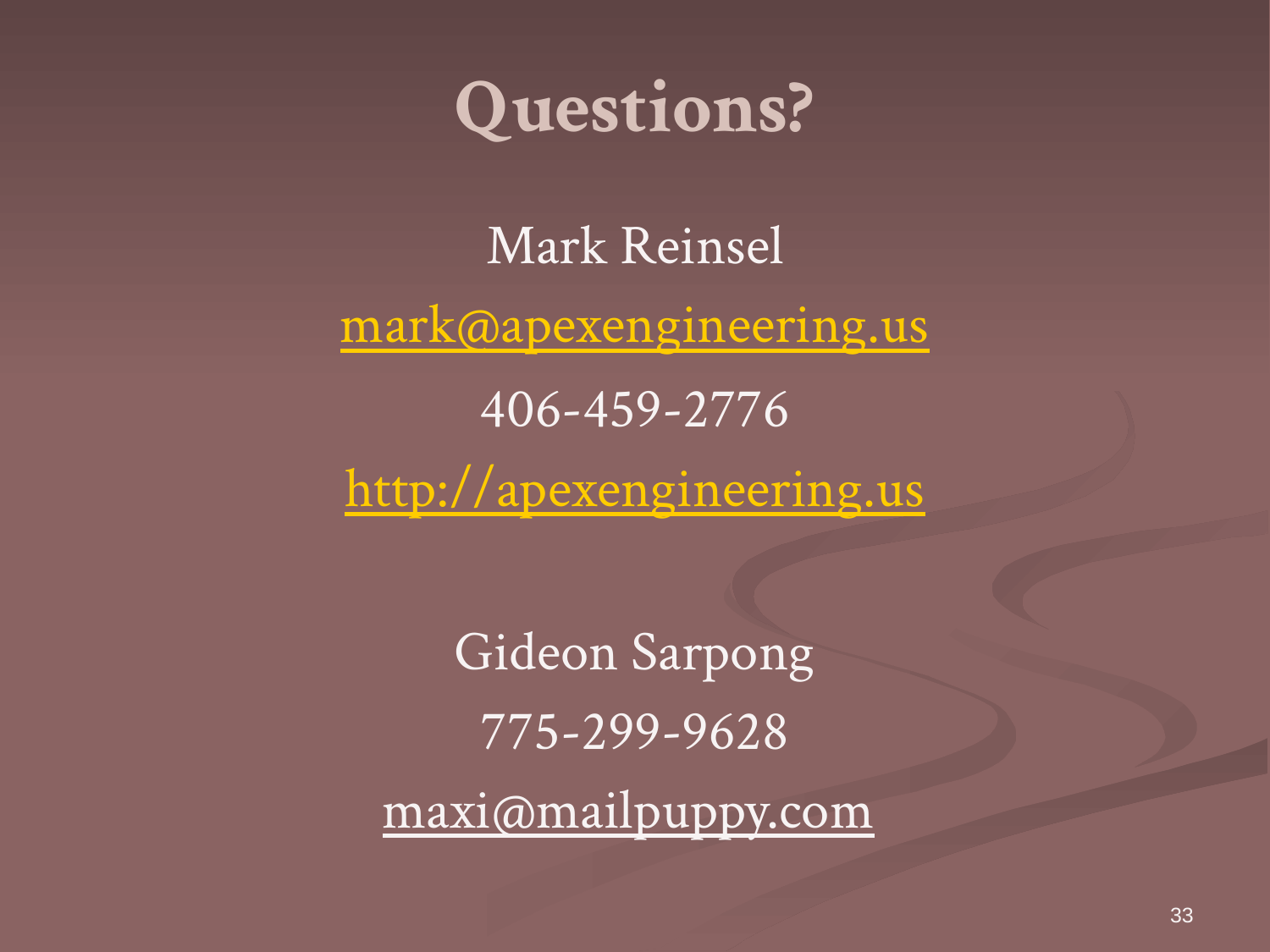

# Questions?
Mark Reinsel
mark@apexengineering.us
406-459-2776
http://apexengineering.us

Gideon Sarpong
775-299-9628
maxi@mailpuppy.com

33